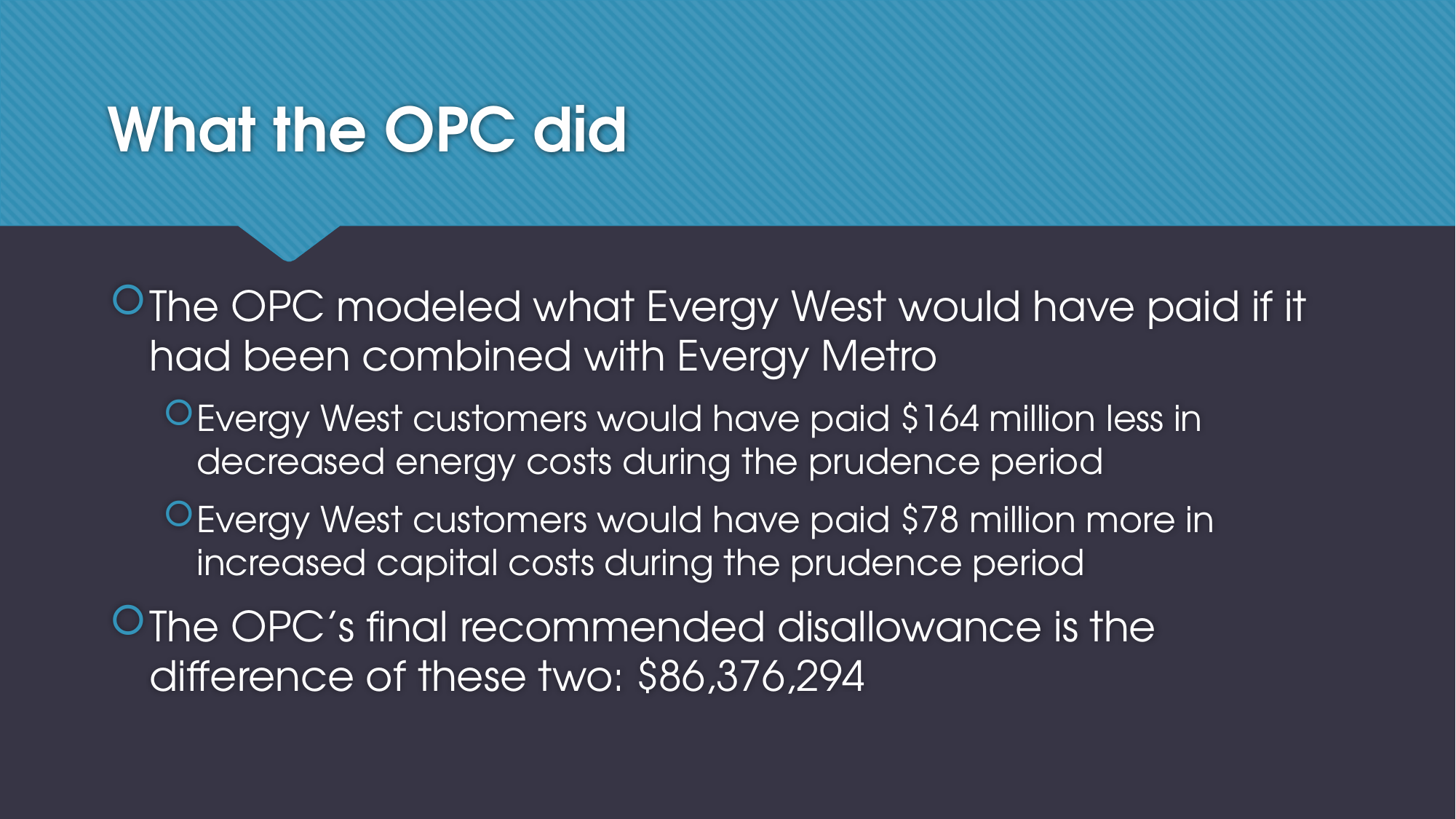

# What the OPC did
The OPC modeled what Evergy West would have paid if it had been combined with Evergy Metro
Evergy West customers would have paid $164 million less in decreased energy costs during the prudence period
Evergy West customers would have paid $78 million more in increased capital costs during the prudence period
The OPC’s final recommended disallowance is the difference of these two: $86,376,294